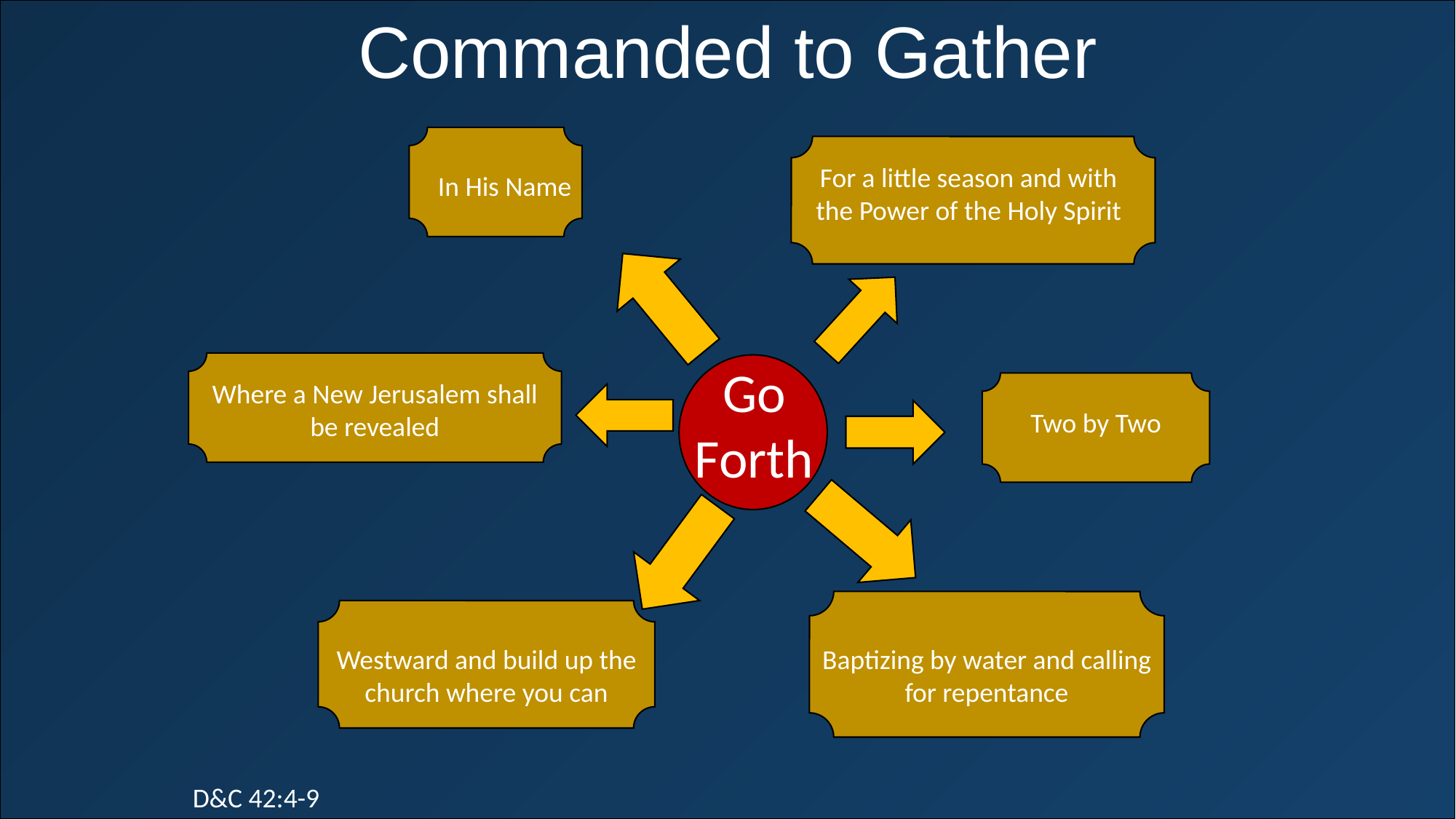

Commanded to Gather

In His Name

For a little season and with the Power of the Holy Spirit

Go
Forth

Where a New Jerusalem shall be revealed

Two by Two

Baptizing by water and calling for repentance

Westward and build up the church where you can
D&C 42:4-9